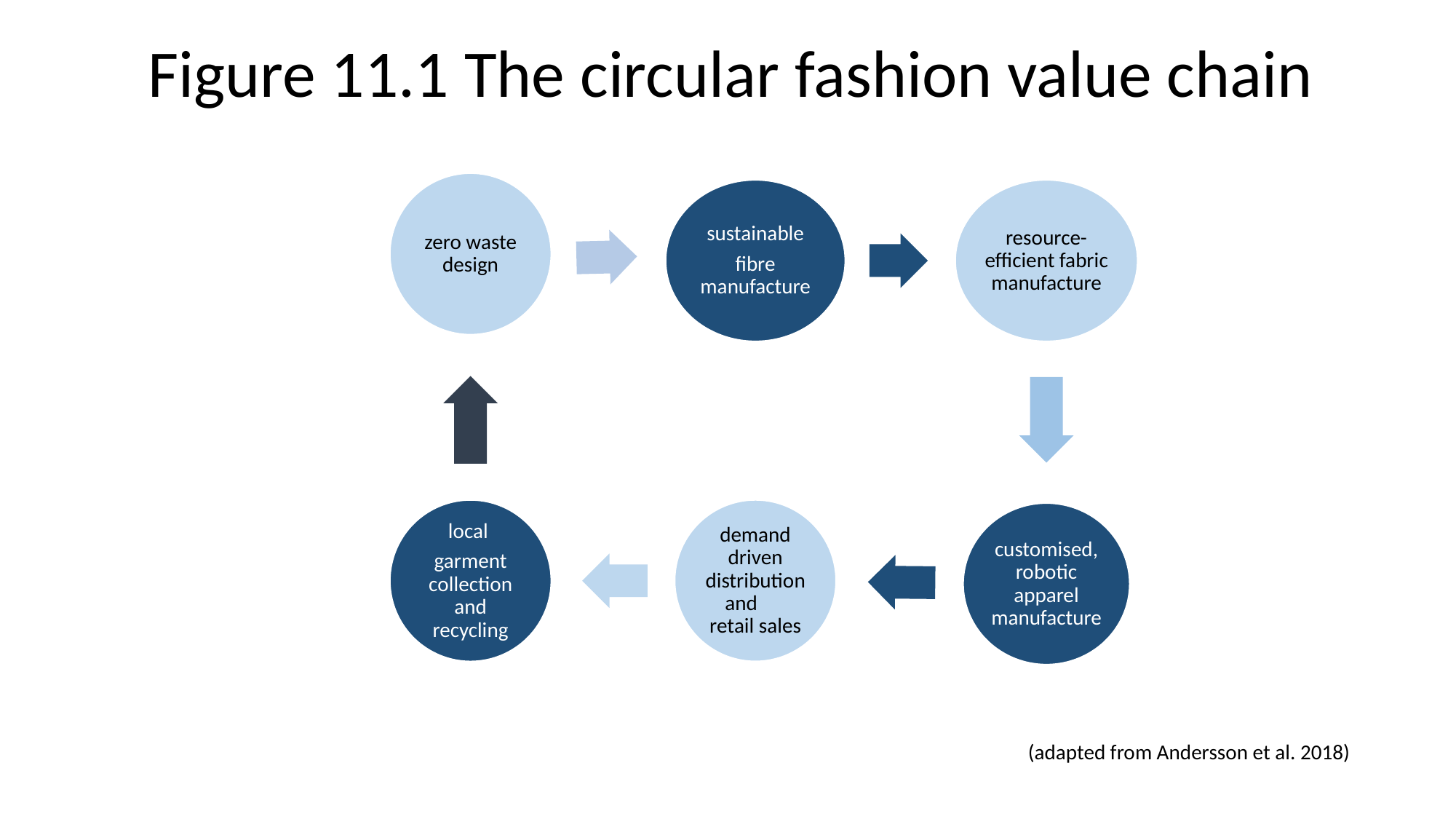

Figure 11.1 The circular fashion value chain
zero waste design

sustainable
fibre manufacture

resource-efficient fabric manufacture

customised, robotic apparel manufacture

demand driven distributionand       retail sales

local
garment collection and recycling

(adapted from Andersson et al. 2018)